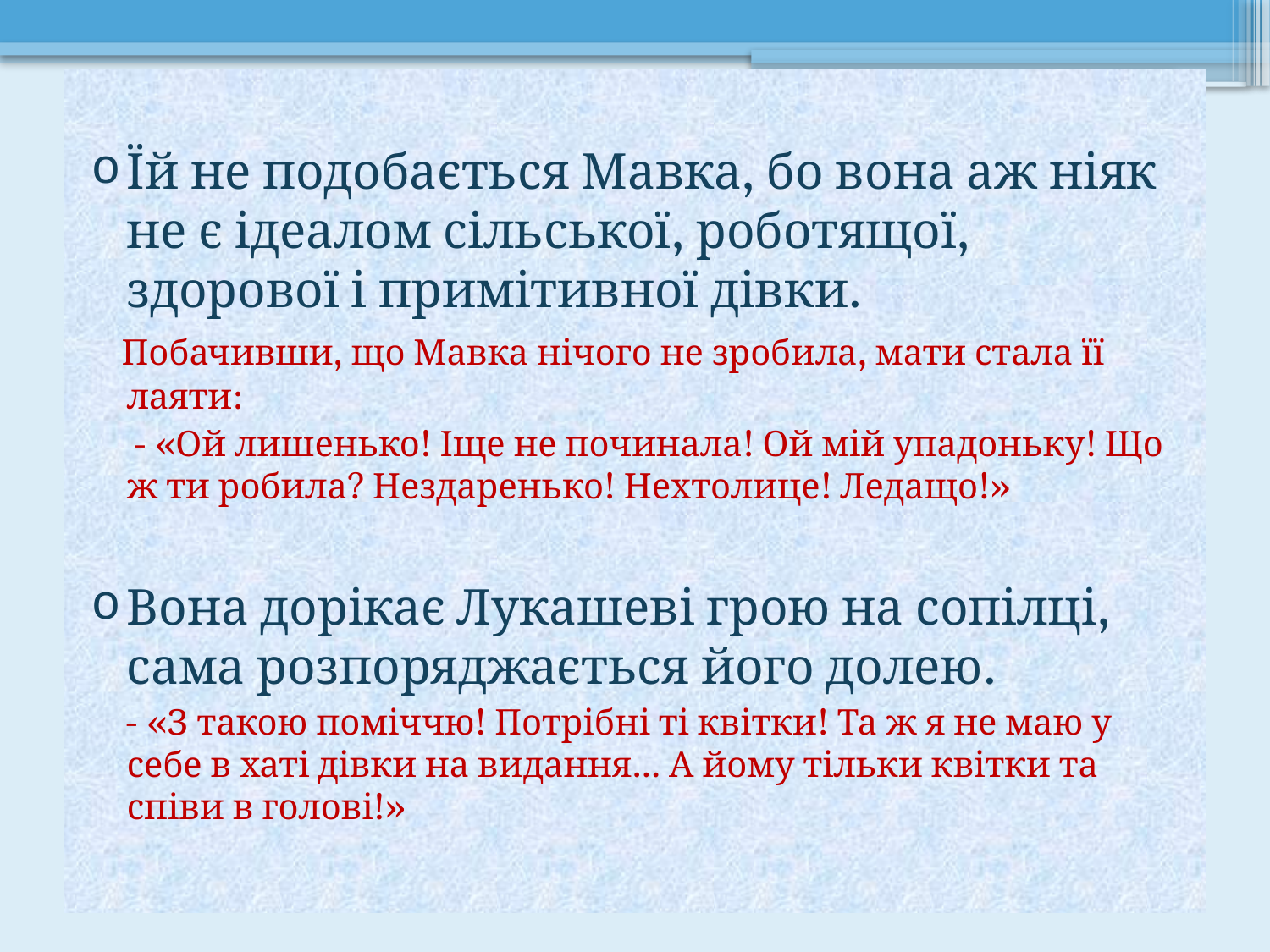

#

Їй не подобається Мавка, бо вона аж ніяк не є ідеалом сільської, роботящої, здорової і примітивної дівки.
   Побачивши, що Мавка нічого не зробила, мати стала її лаяти:
     - «Ой лишенько! Іще не починала! Ой мій упадоньку! Що ж ти робила? Нездаренько! Нехтолице! Ледащо!»

Вона дорікає Лукашеві грою на сопілці, сама розпоряджається його долею.
    - «З такою поміччю! Потрібні ті квітки! Та ж я не маю у себе в хаті дівки на видання... А йому тільки квітки та співи в голові!»